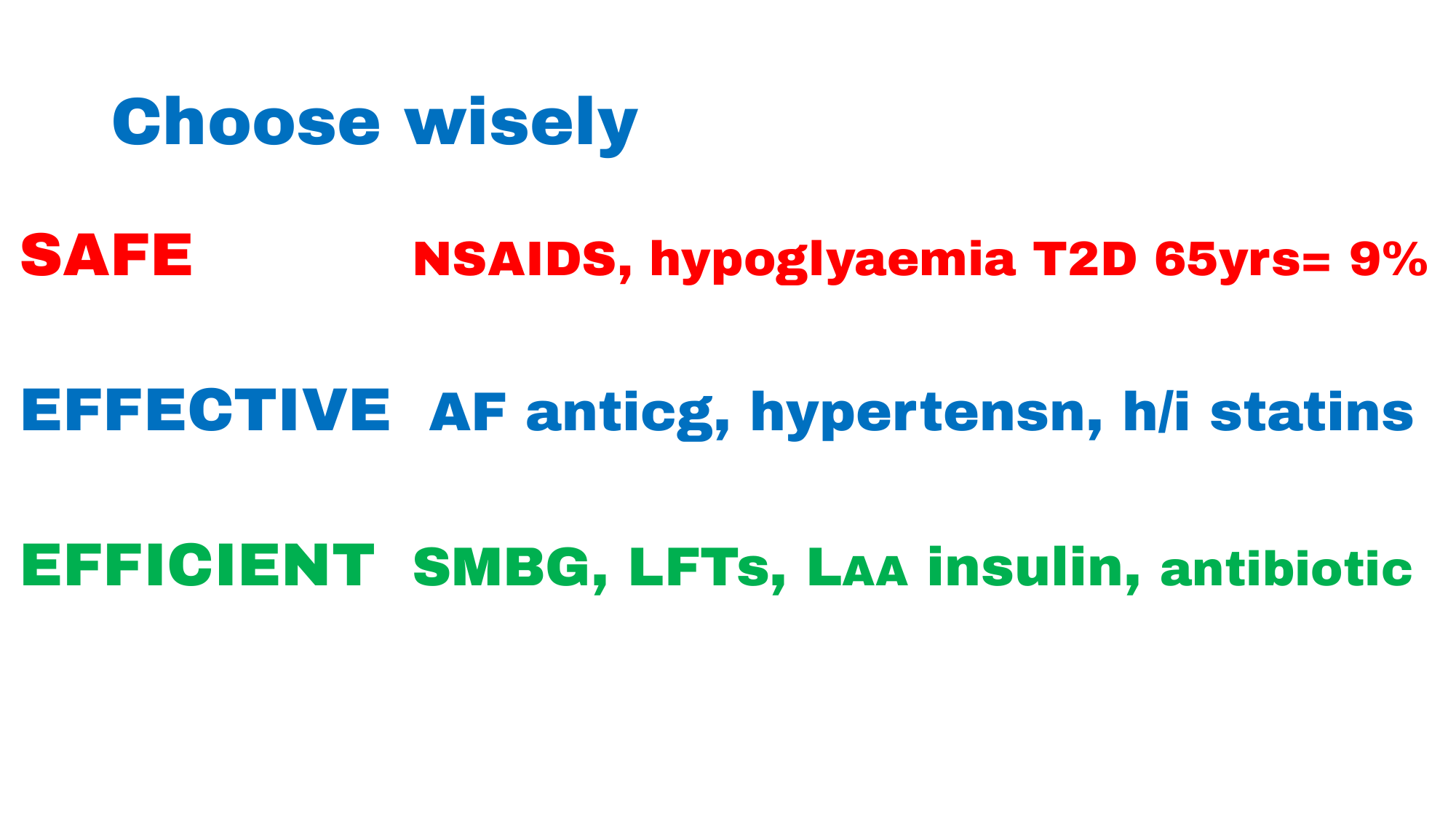

# Choose wisely
SAFE            NSAIDS, hypoglyaemia T2D 65yrs= 9%

EFFECTIVE  AF anticg, hypertensn, h/i statins

EFFICIENT  SMBG, LFTs, LAA insulin, antibiotic